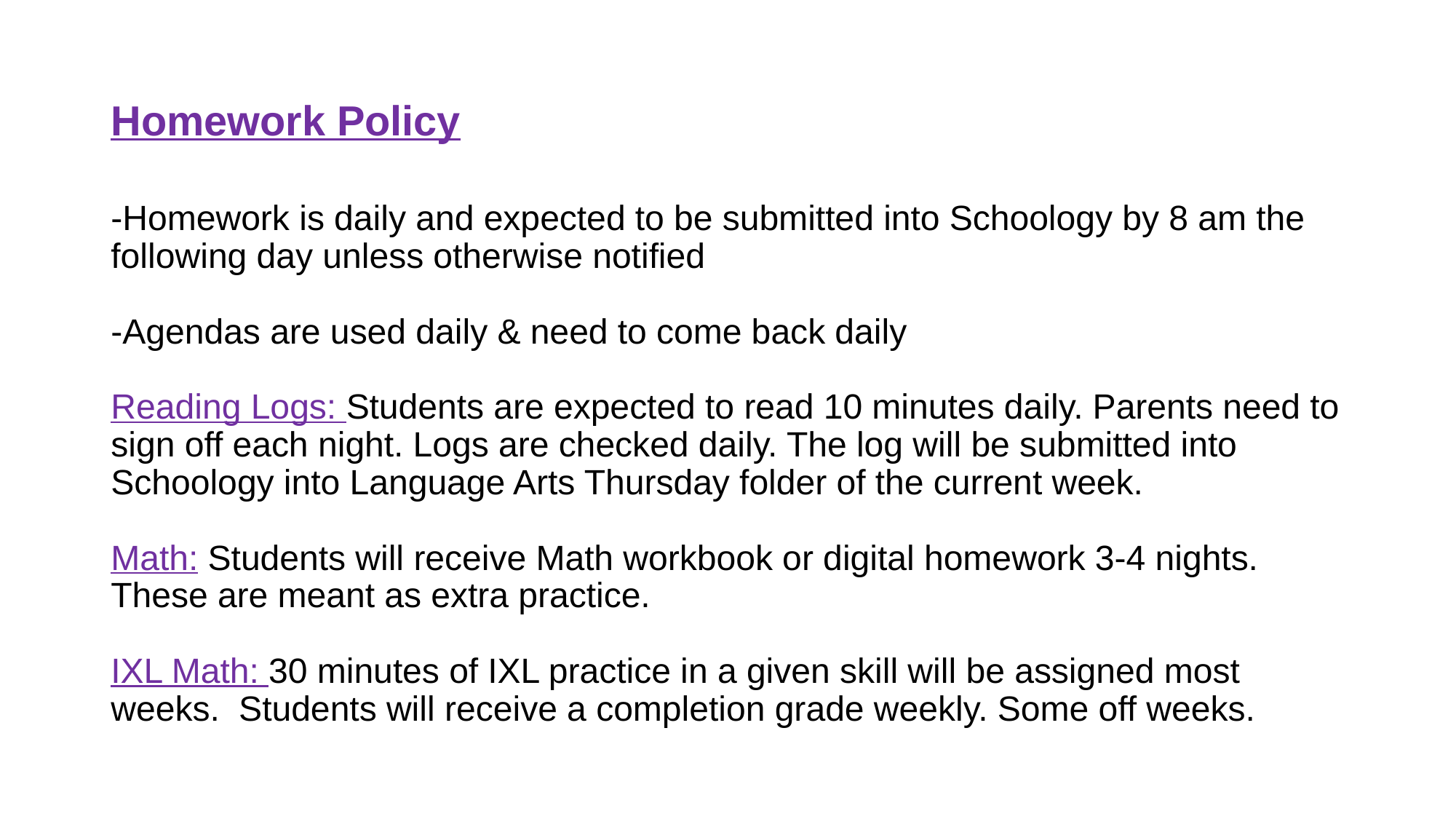

# Homework Policy -Homework is daily and expected to be submitted into Schoology by 8 am the following day unless otherwise notified -Agendas are used daily & need to come back daily Reading Logs: Students are expected to read 10 minutes daily. Parents need to sign off each night. Logs are checked daily. The log will be submitted into Schoology into Language Arts Thursday folder of the current week. Math: Students will receive Math workbook or digital homework 3-4 nights. These are meant as extra practice. IXL Math: 30 minutes of IXL practice in a given skill will be assigned most weeks.  Students will receive a completion grade weekly. Some off weeks.